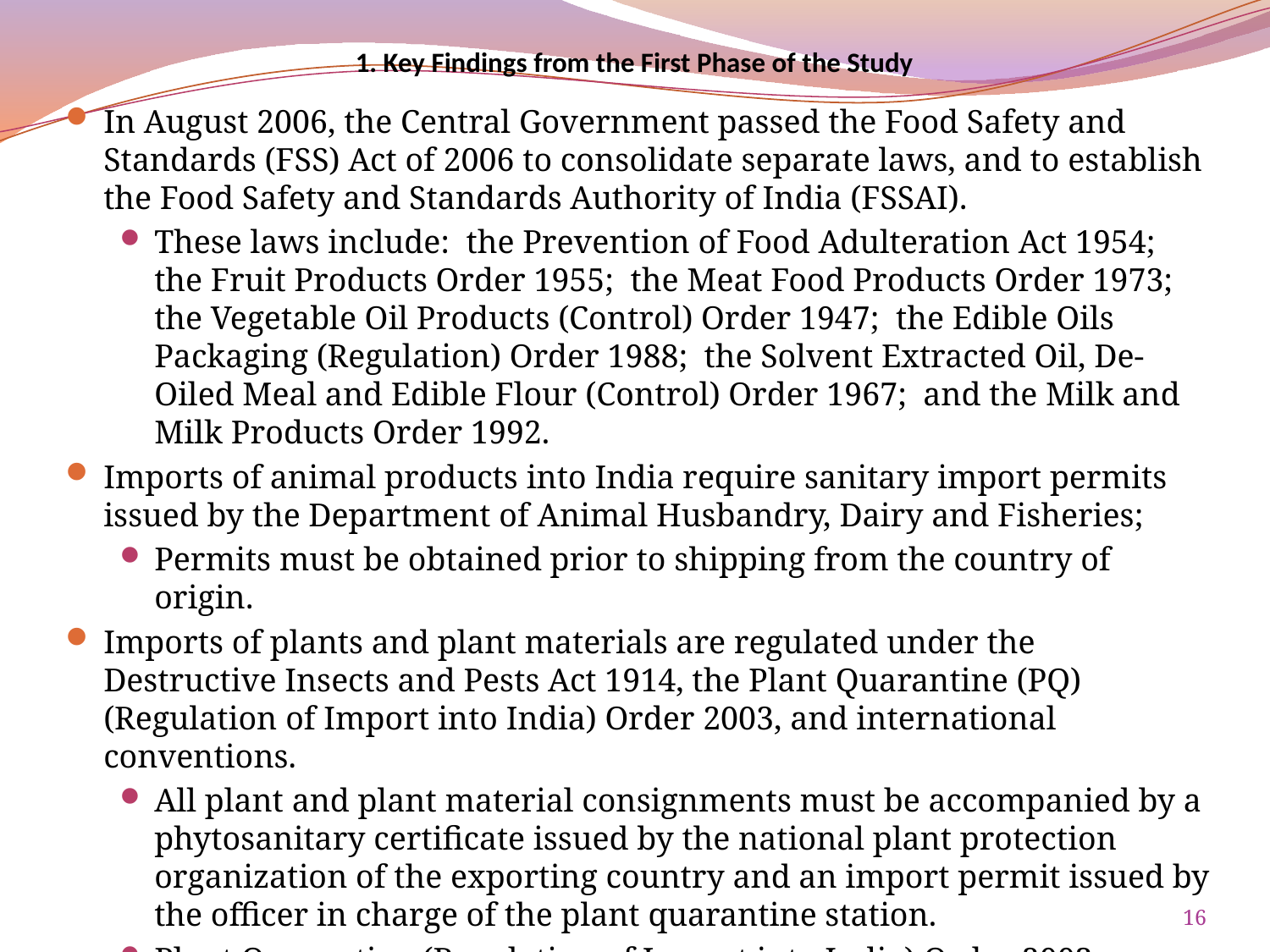

# 1. Key Findings from the First Phase of the Study
In August 2006, the Central Government passed the Food Safety and Standards (FSS) Act of 2006 to consolidate separate laws, and to establish the Food Safety and Standards Authority of India (FSSAI).
These laws include:  the Prevention of Food Adulteration Act 1954;  the Fruit Products Order 1955;  the Meat Food Products Order 1973;  the Vegetable Oil Products (Control) Order 1947;  the Edible Oils Packaging (Regulation) Order 1988;  the Solvent Extracted Oil, De-Oiled Meal and Edible Flour (Control) Order 1967;  and the Milk and Milk Products Order 1992.
Imports of animal products into India require sanitary import permits issued by the Department of Animal Husbandry, Dairy and Fisheries;
Permits must be obtained prior to shipping from the country of origin.
Imports of plants and plant materials are regulated under the Destructive Insects and Pests Act 1914, the Plant Quarantine (PQ) (Regulation of Import into India) Order 2003, and international conventions.
All plant and plant material consignments must be accompanied by a phytosanitary certificate issued by the national plant protection organization of the exporting country and an import permit issued by the officer in charge of the plant quarantine station.
Plant Quarantine (Regulation of Import into India) Order 2003.

16